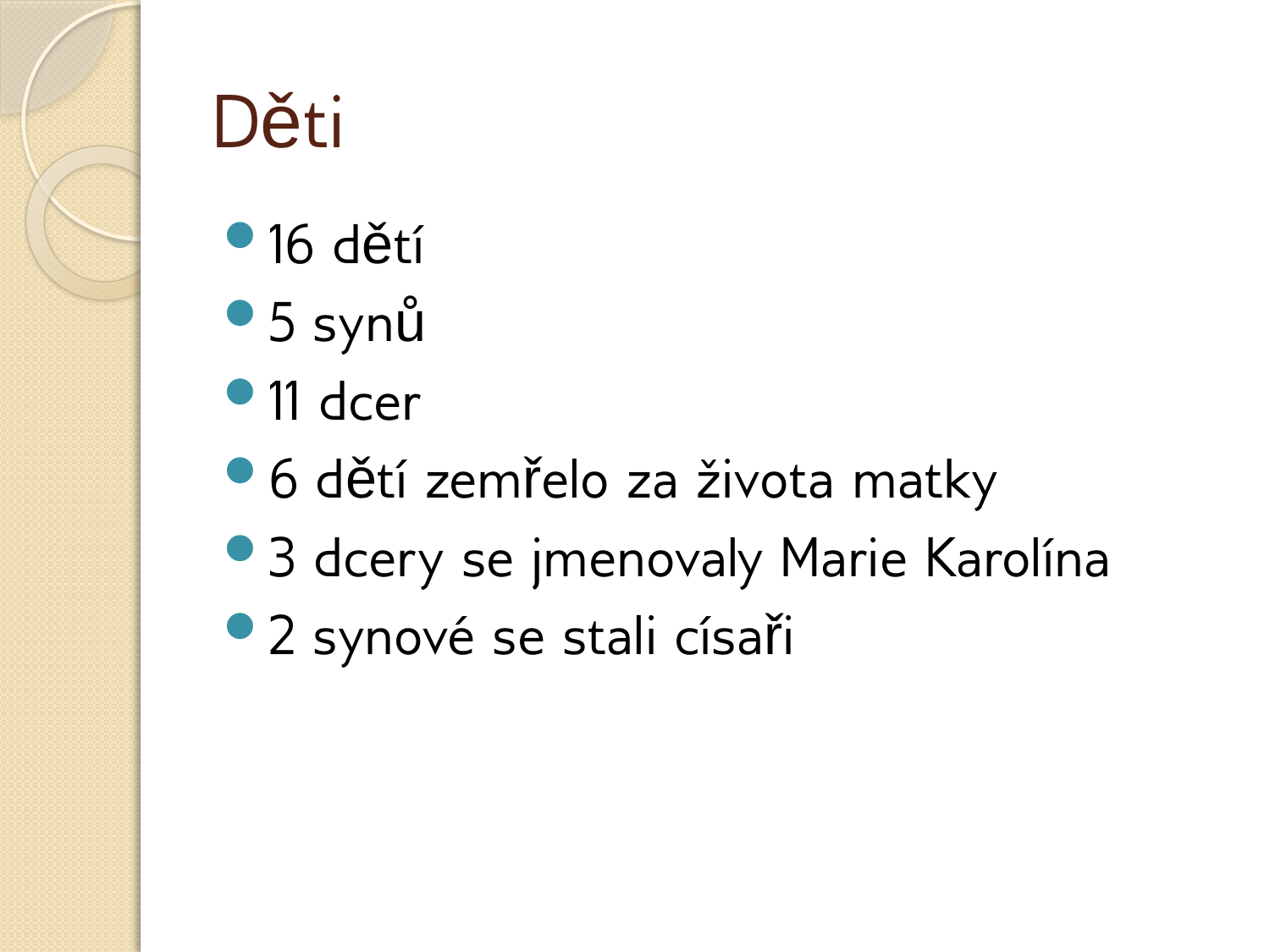

# Děti
16 dětí
5 synů
11 dcer
6 dětí zemřelo za života matky
3 dcery se jmenovaly Marie Karolína
2 synové se stali císaři